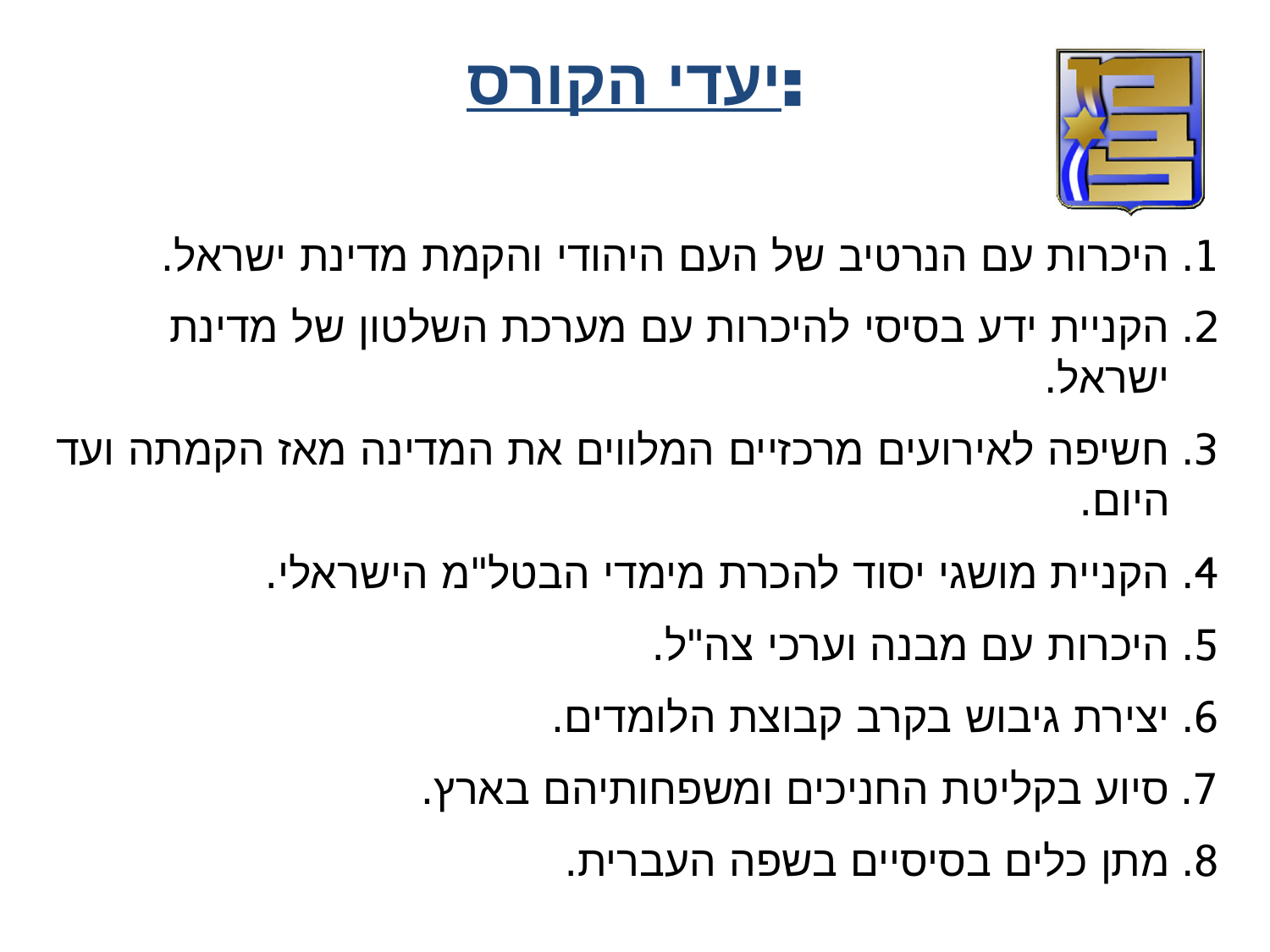

# יעדי הקורס:
היכרות עם הנרטיב של העם היהודי והקמת מדינת ישראל.
הקניית ידע בסיסי להיכרות עם מערכת השלטון של מדינת ישראל.
חשיפה לאירועים מרכזיים המלווים את המדינה מאז הקמתה ועד היום.
הקניית מושגי יסוד להכרת מימדי הבטל"מ הישראלי.
היכרות עם מבנה וערכי צה"ל.
יצירת גיבוש בקרב קבוצת הלומדים.
סיוע בקליטת החניכים ומשפחותיהם בארץ.
מתן כלים בסיסיים בשפה העברית.